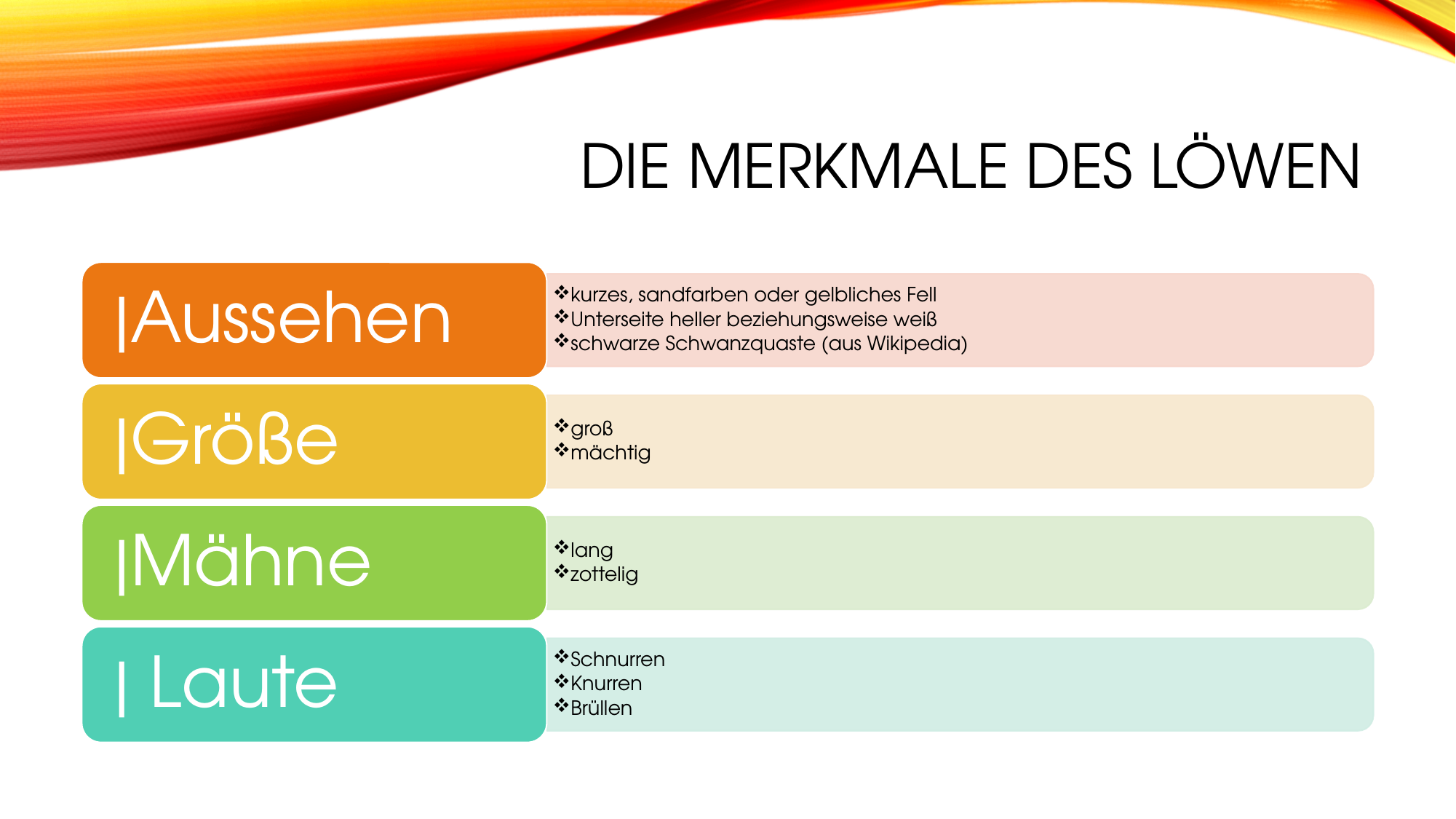

# Die Merkmale des Löwen
kurzes, sandfarben oder gelbliches Fell
Unterseite heller beziehungsweise weiß
schwarze Schwanzquaste (aus Wikipedia)
|Aussehen
groß
mächtig
|Größe
lang
zottelig
|Mähne
Schnurren
Knurren
Brüllen
| Laute